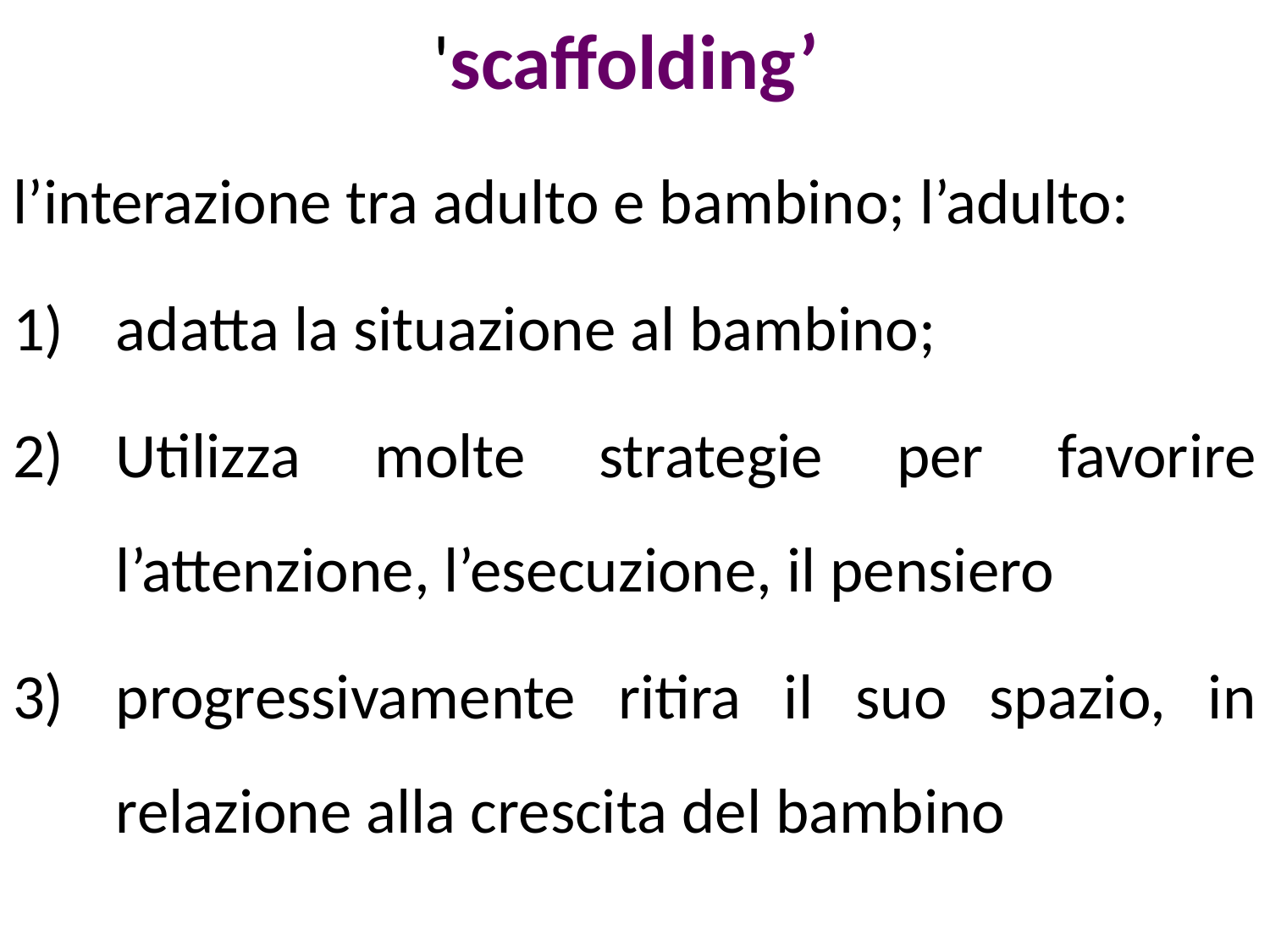

# 'scaffolding’
l’interazione tra adulto e bambino; l’adulto:
adatta la situazione al bambino;
Utilizza molte strategie per favorire l’attenzione, l’esecuzione, il pensiero
progressivamente ritira il suo spazio, in relazione alla crescita del bambino